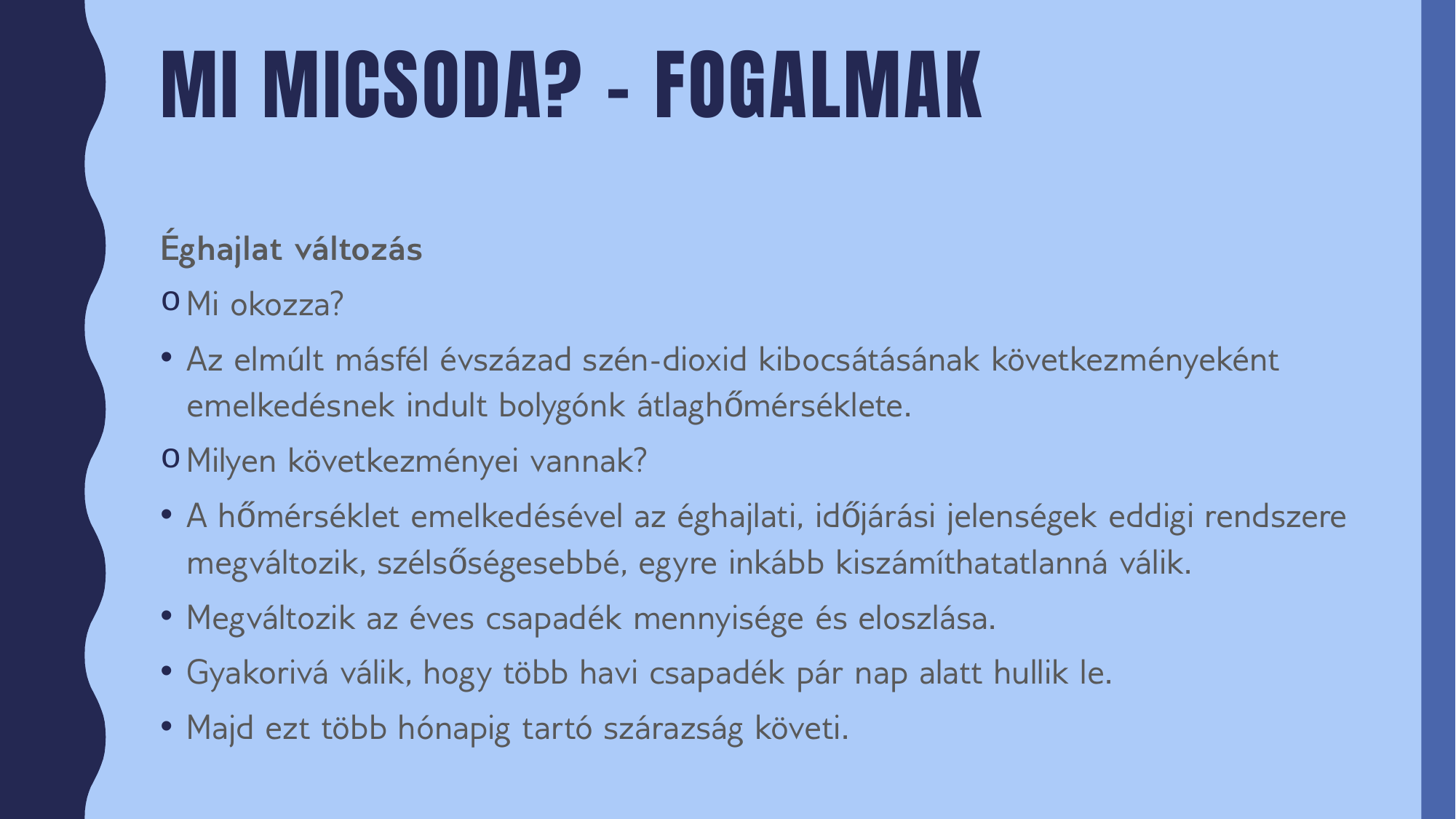

# Mi micsoda? – Fogalmak
Éghajlat változás
Mi okozza?
Az elmúlt másfél évszázad szén-dioxid kibocsátásának következményeként emelkedésnek indult bolygónk átlaghőmérséklete.
Milyen következményei vannak?
A hőmérséklet emelkedésével az éghajlati, időjárási jelenségek eddigi rendszere megváltozik, szélsőségesebbé, egyre inkább kiszámíthatatlanná válik.
Megváltozik az éves csapadék mennyisége és eloszlása.
Gyakorivá válik, hogy több havi csapadék pár nap alatt hullik le.
Majd ezt több hónapig tartó szárazság követi.